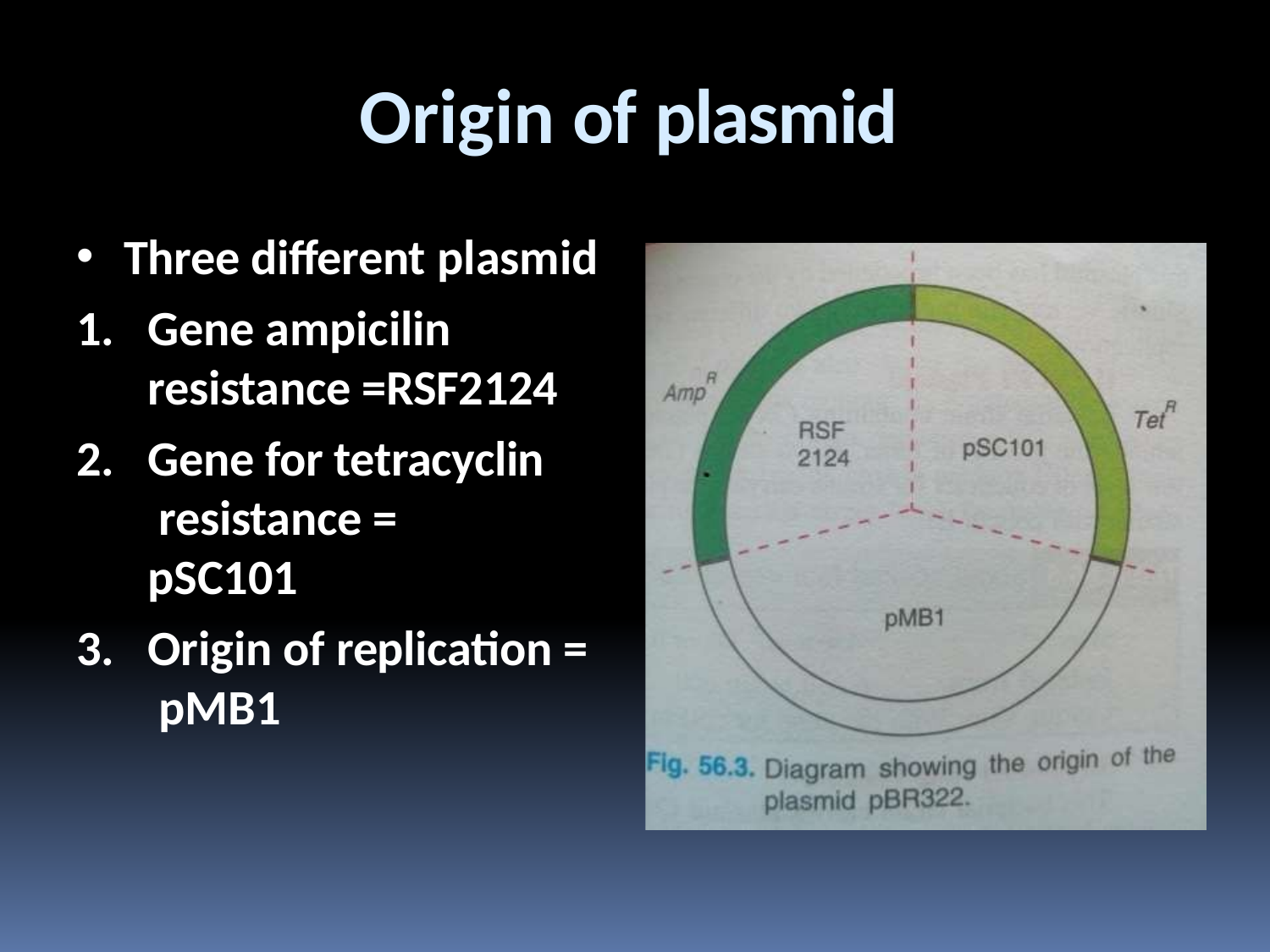

# Origin of plasmid
Three different plasmid
Gene ampicilin  resistance =RSF2124
Gene for tetracyclin  resistance = pSC101
Origin of replication =  pMB1